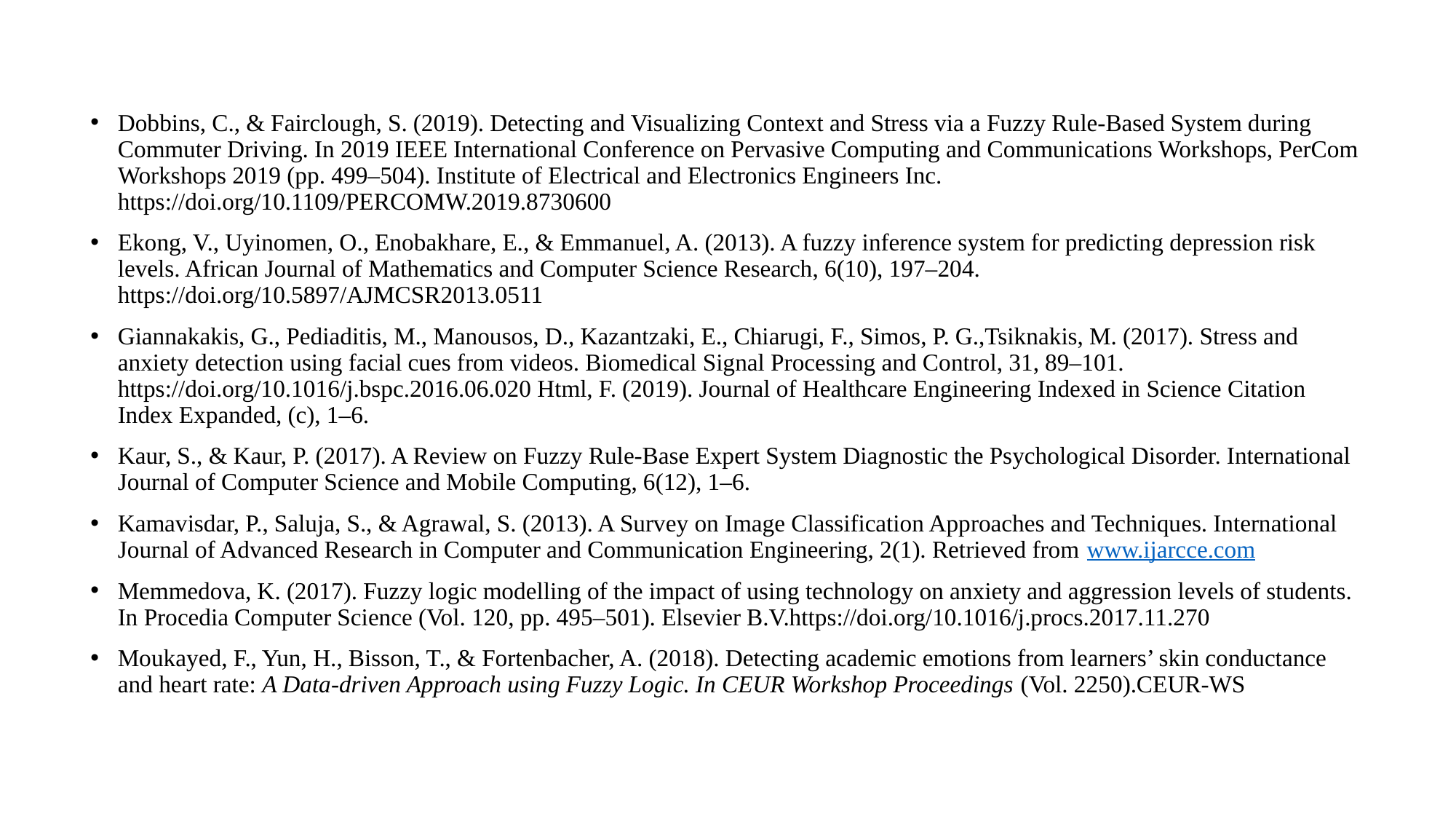

Dobbins, C., & Fairclough, S. (2019). Detecting and Visualizing Context and Stress via a Fuzzy Rule-Based System during Commuter Driving. In 2019 IEEE International Conference on Pervasive Computing and Communications Workshops, PerCom Workshops 2019 (pp. 499–504). Institute of Electrical and Electronics Engineers Inc. https://doi.org/10.1109/PERCOMW.2019.8730600
Ekong, V., Uyinomen, O., Enobakhare, E., & Emmanuel, A. (2013). A fuzzy inference system for predicting depression risk levels. African Journal of Mathematics and Computer Science Research, 6(10), 197–204. https://doi.org/10.5897/AJMCSR2013.0511
Giannakakis, G., Pediaditis, M., Manousos, D., Kazantzaki, E., Chiarugi, F., Simos, P. G.,Tsiknakis, M. (2017). Stress and anxiety detection using facial cues from videos. Biomedical Signal Processing and Control, 31, 89–101. https://doi.org/10.1016/j.bspc.2016.06.020 Html, F. (2019). Journal of Healthcare Engineering Indexed in Science Citation Index Expanded, (c), 1–6.
Kaur, S., & Kaur, P. (2017). A Review on Fuzzy Rule-Base Expert System Diagnostic the Psychological Disorder. International Journal of Computer Science and Mobile Computing, 6(12), 1–6.
Kamavisdar, P., Saluja, S., & Agrawal, S. (2013). A Survey on Image Classification Approaches and Techniques. International Journal of Advanced Research in Computer and Communication Engineering, 2(1). Retrieved from www.ijarcce.com
Memmedova, K. (2017). Fuzzy logic modelling of the impact of using technology on anxiety and aggression levels of students. In Procedia Computer Science (Vol. 120, pp. 495–501). Elsevier B.V.https://doi.org/10.1016/j.procs.2017.11.270
Moukayed, F., Yun, H., Bisson, T., & Fortenbacher, A. (2018). Detecting academic emotions from learners’ skin conductance and heart rate: A Data-driven Approach using Fuzzy Logic. In CEUR Workshop Proceedings (Vol. 2250).CEUR-WS